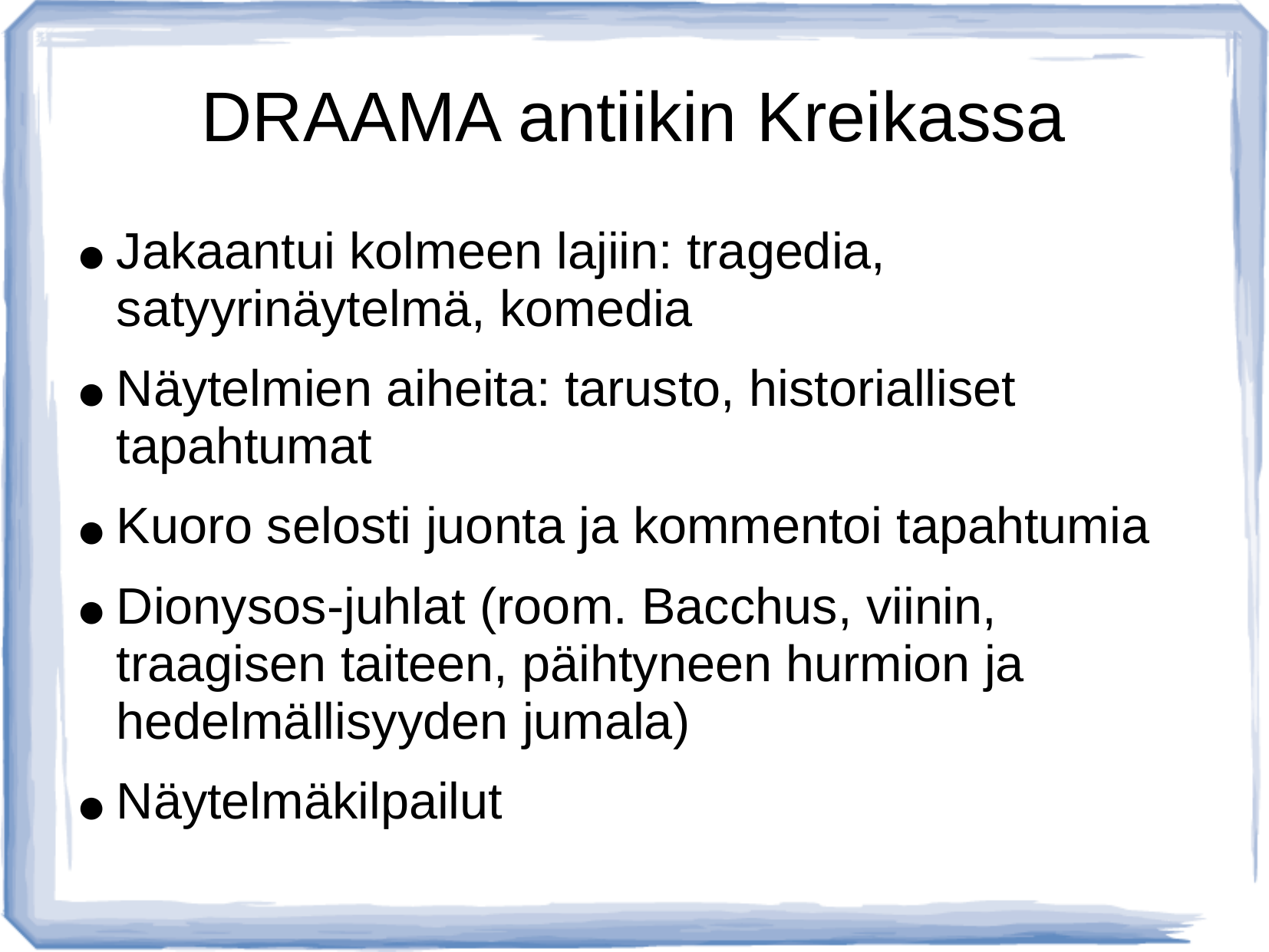

# DRAAMA antiikin Kreikassa
Jakaantui kolmeen lajiin: tragedia, satyyrinäytelmä, komedia
Näytelmien aiheita: tarusto, historialliset tapahtumat
Kuoro selosti juonta ja kommentoi tapahtumia
Dionysos-juhlat (room. Bacchus, viinin, traagisen taiteen, päihtyneen hurmion ja hedelmällisyyden jumala)‏
Näytelmäkilpailut